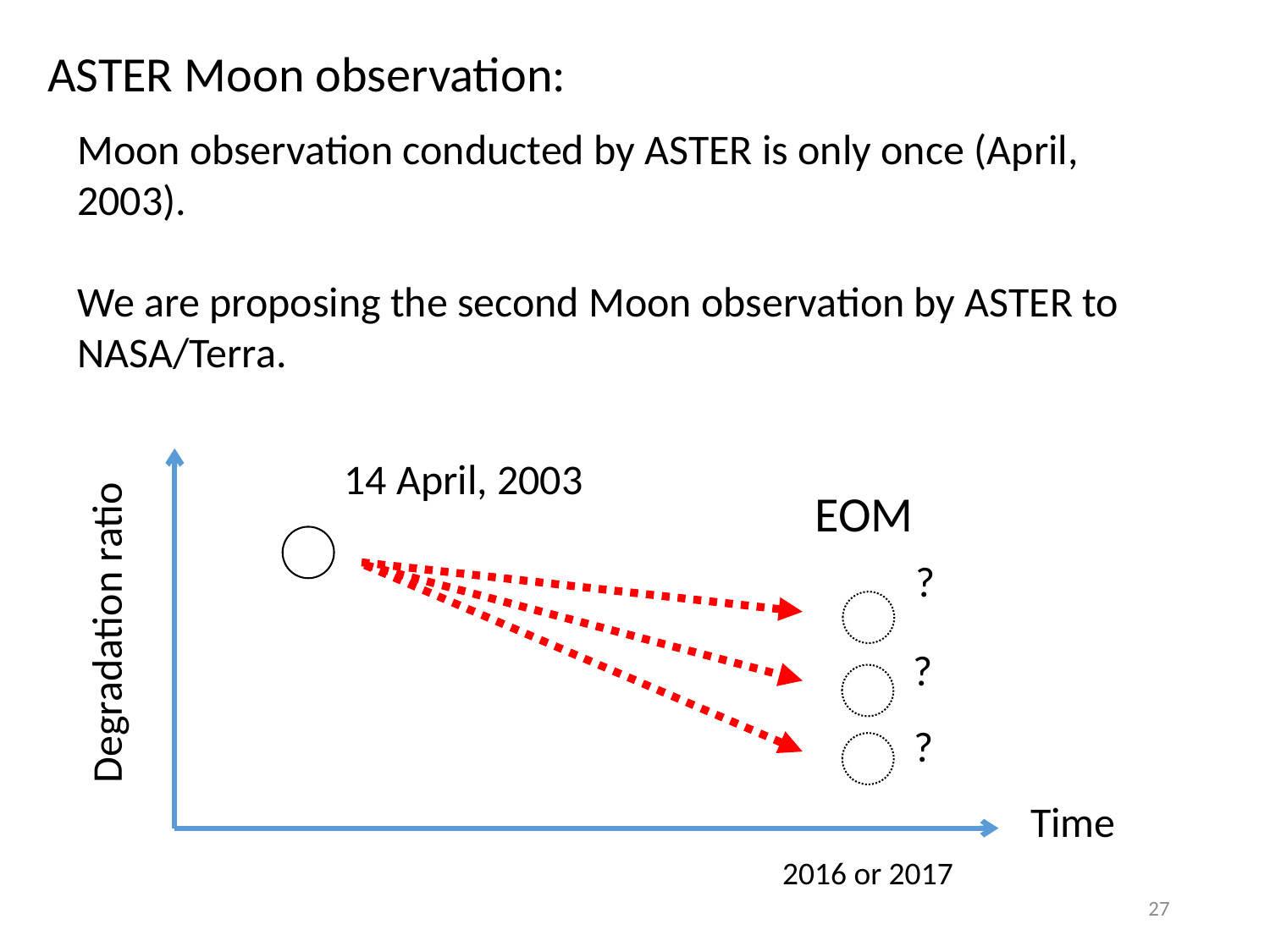

ASTER Moon observation:
Moon observation conducted by ASTER is only once (April, 2003).

We are proposing the second Moon observation by ASTER to NASA/Terra.
14 April, 2003
EOM

?

Degradation ratio
?

?

Time
2016 or 2017
27